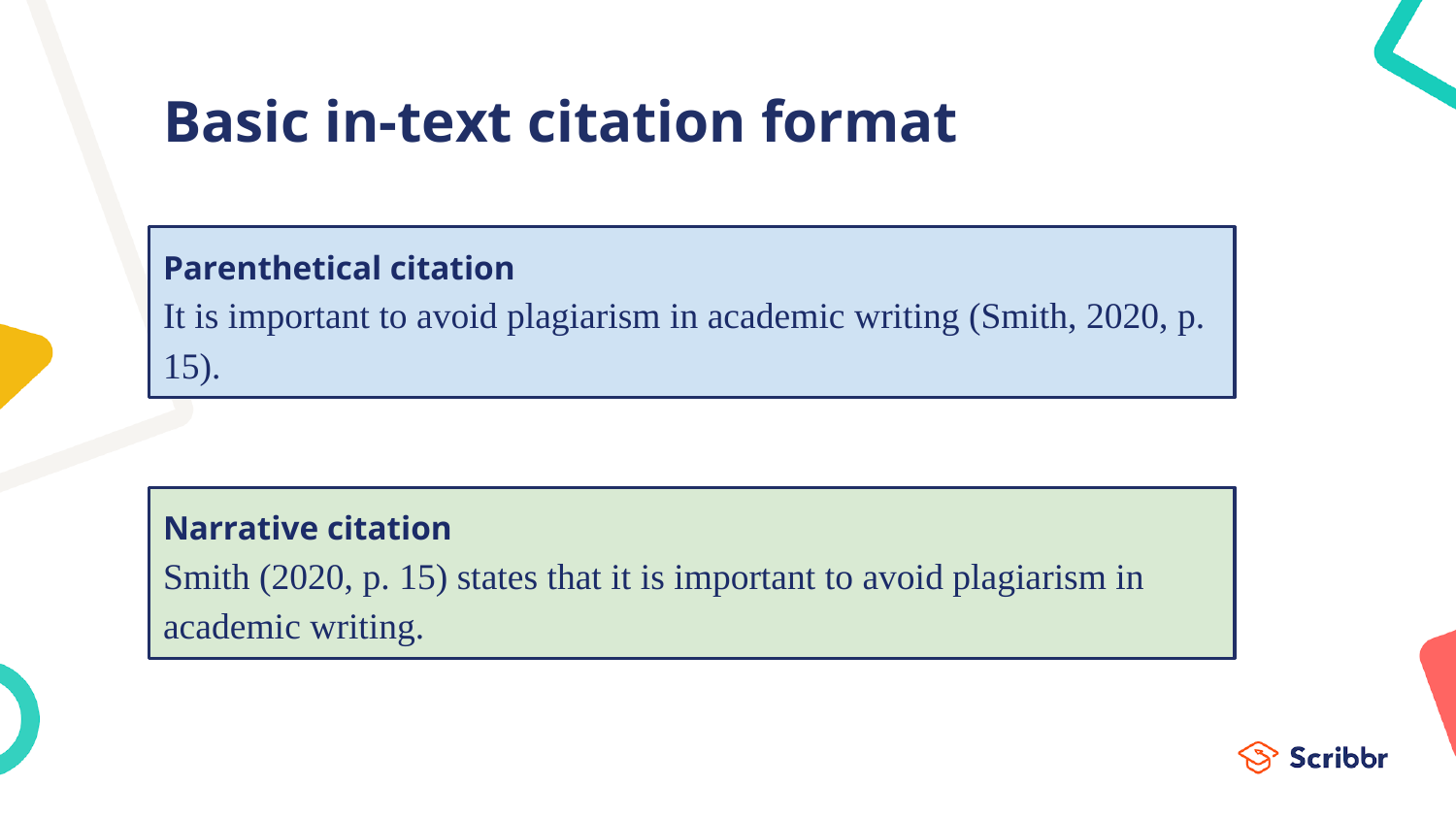

# Basic in-text citation format
Parenthetical citation
It is important to avoid plagiarism in academic writing (Smith, 2020, p. 15).

Narrative citation
Smith (2020, p. 15) states that it is important to avoid plagiarism in academic writing.